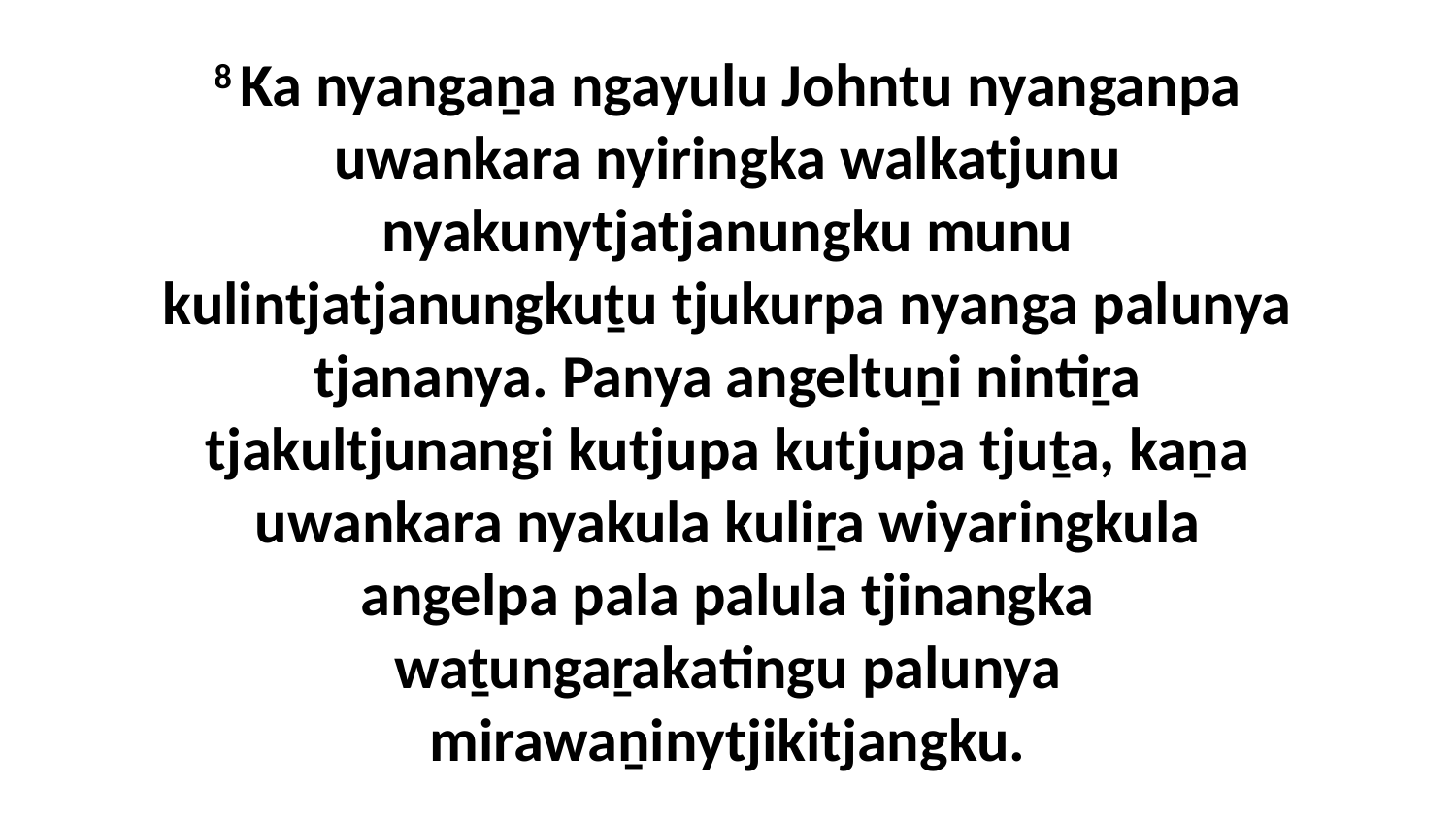

8 Ka nyangaṉa ngayulu Johntu nyanganpa uwankara nyiringka walkatjunu nyakunytjatjanungku munu kulintjatjanungkuṯu tjukurpa nyanga palunya tjananya. Panya angeltuṉi nintiṟa tjakultjunangi kutjupa kutjupa tjuṯa, kaṉa uwankara nyakula kuliṟa wiyaringkula angelpa pala palula tjinangka waṯungaṟakatingu palunya mirawaṉinytjikitjangku.